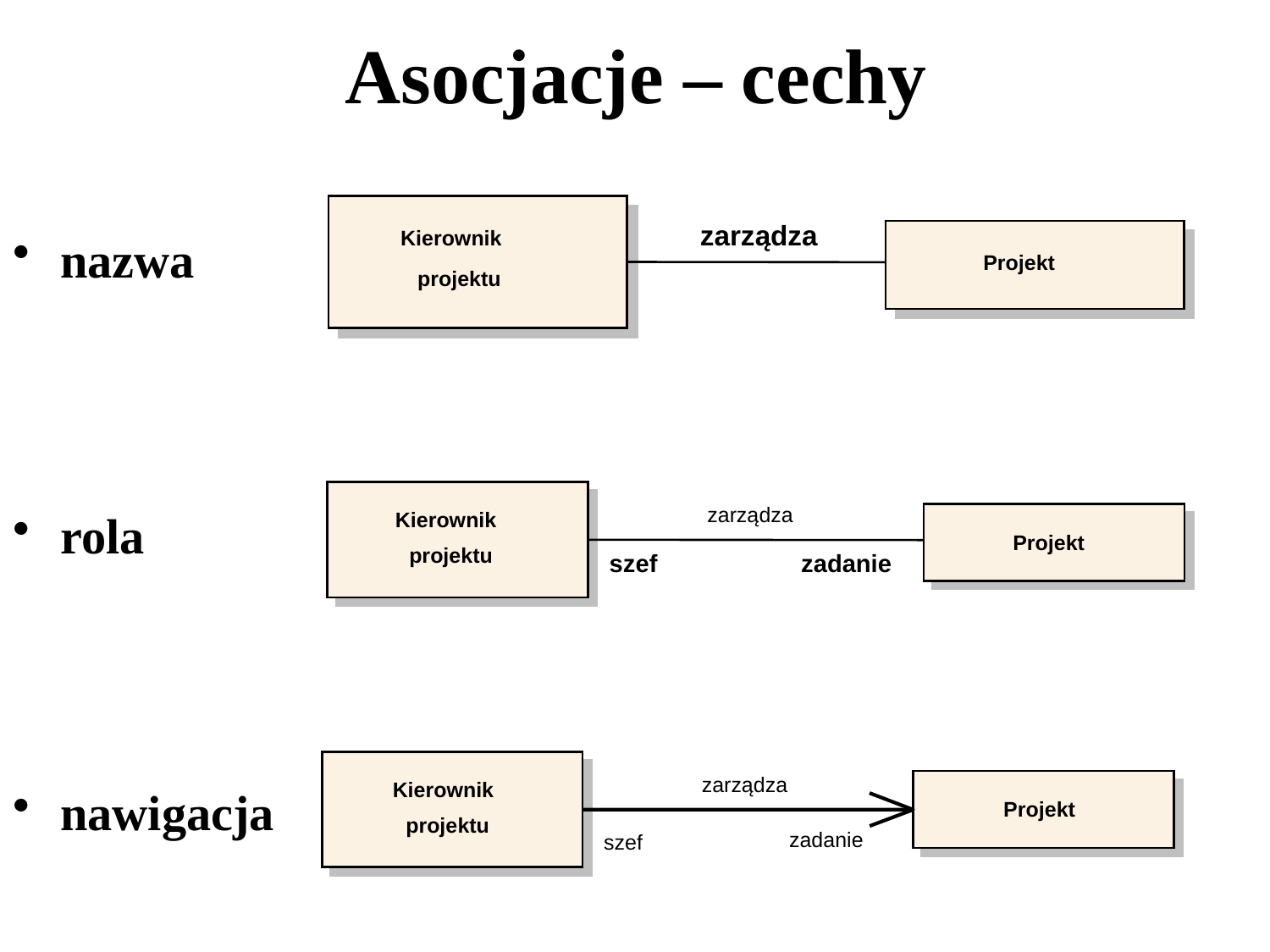

Asocjacje – cechy

zarządza

Kierownik

Projekt

projektu
nazwa

rola

nawigacja

zarządza

Kierownik

Projekt

projektu
szef
zadanie

zarządza

Kierownik

Projekt

projektu
zadanie
szef